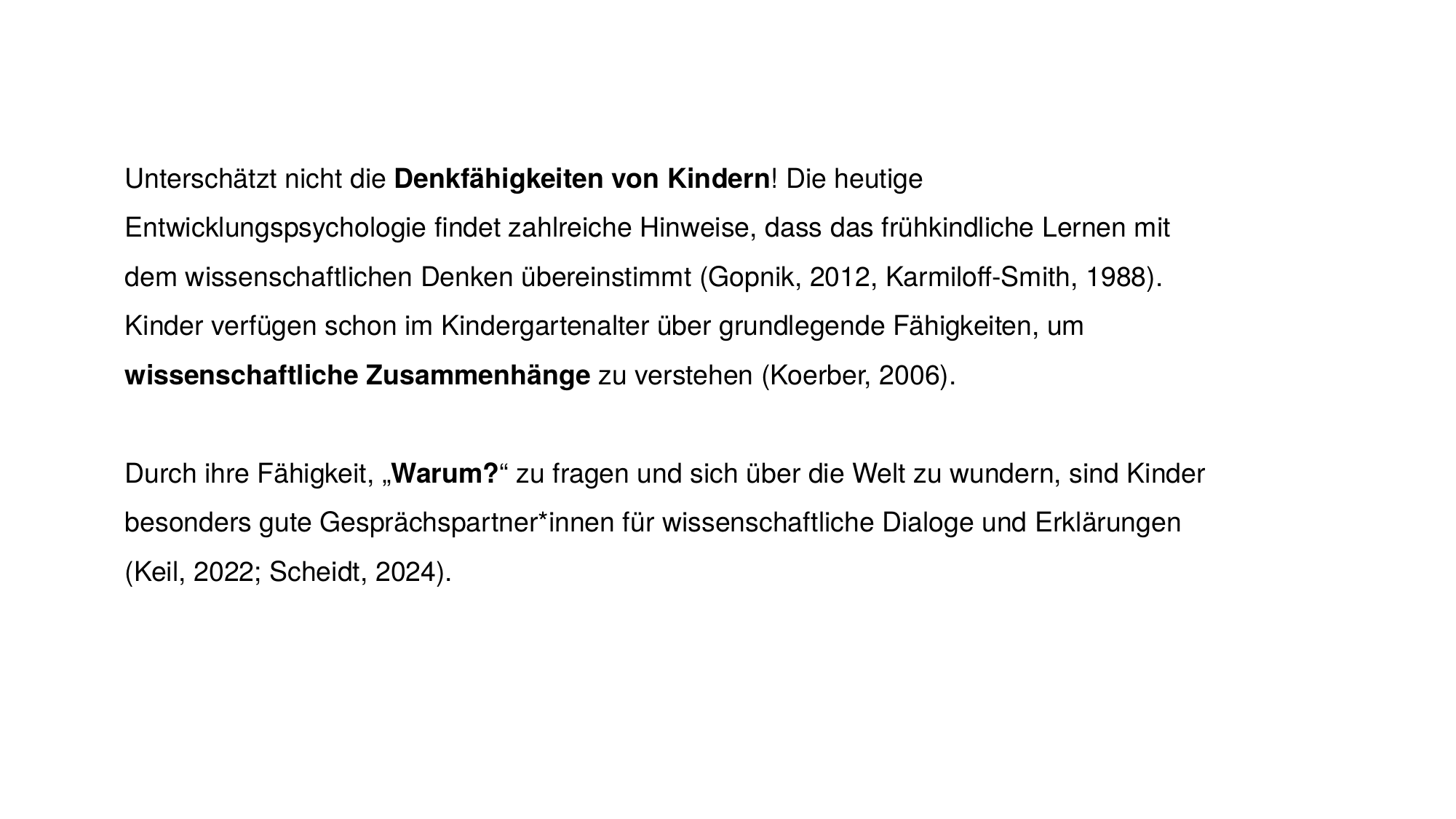

Unterschätzt nicht die Denkfähigkeiten von Kindern! Die heutige Entwicklungspsychologie findet zahlreiche Hinweise, dass das frühkindliche Lernen mit dem wissenschaftlichen Denken übereinstimmt (Gopnik, 2012, Karmiloff-Smith, 1988). Kinder verfügen schon im Kindergartenalter über grundlegende Fähigkeiten, um wissenschaftliche Zusammenhänge zu verstehen (Koerber, 2006).

Durch ihre Fähigkeit, „Warum?“ zu fragen und sich über die Welt zu wundern, sind Kinder besonders gute Gesprächspartner*innen für wissenschaftliche Dialoge und Erklärungen (Keil, 2022; Scheidt, 2024).